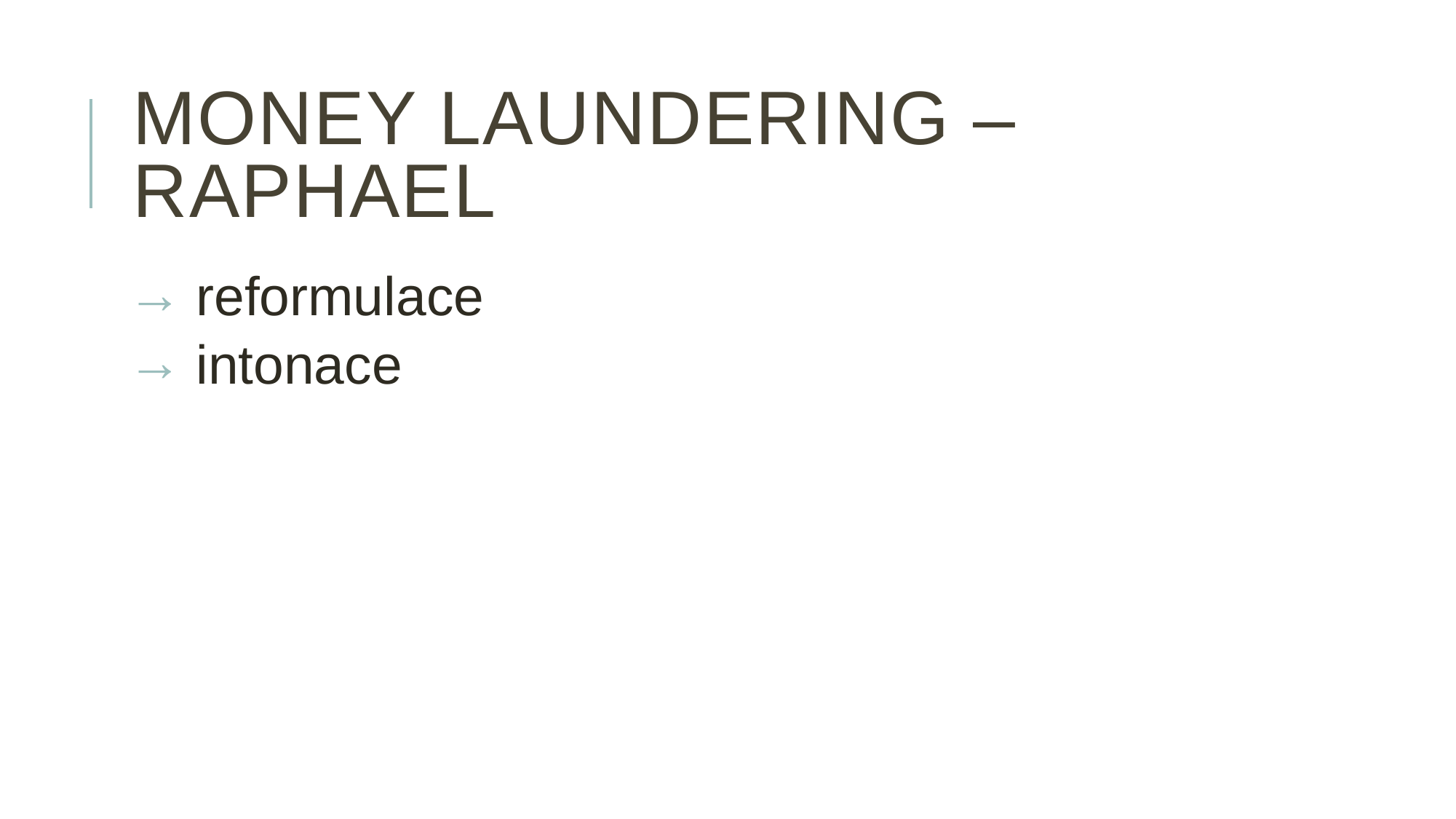

# money laundering – raphael
reformulace
intonace